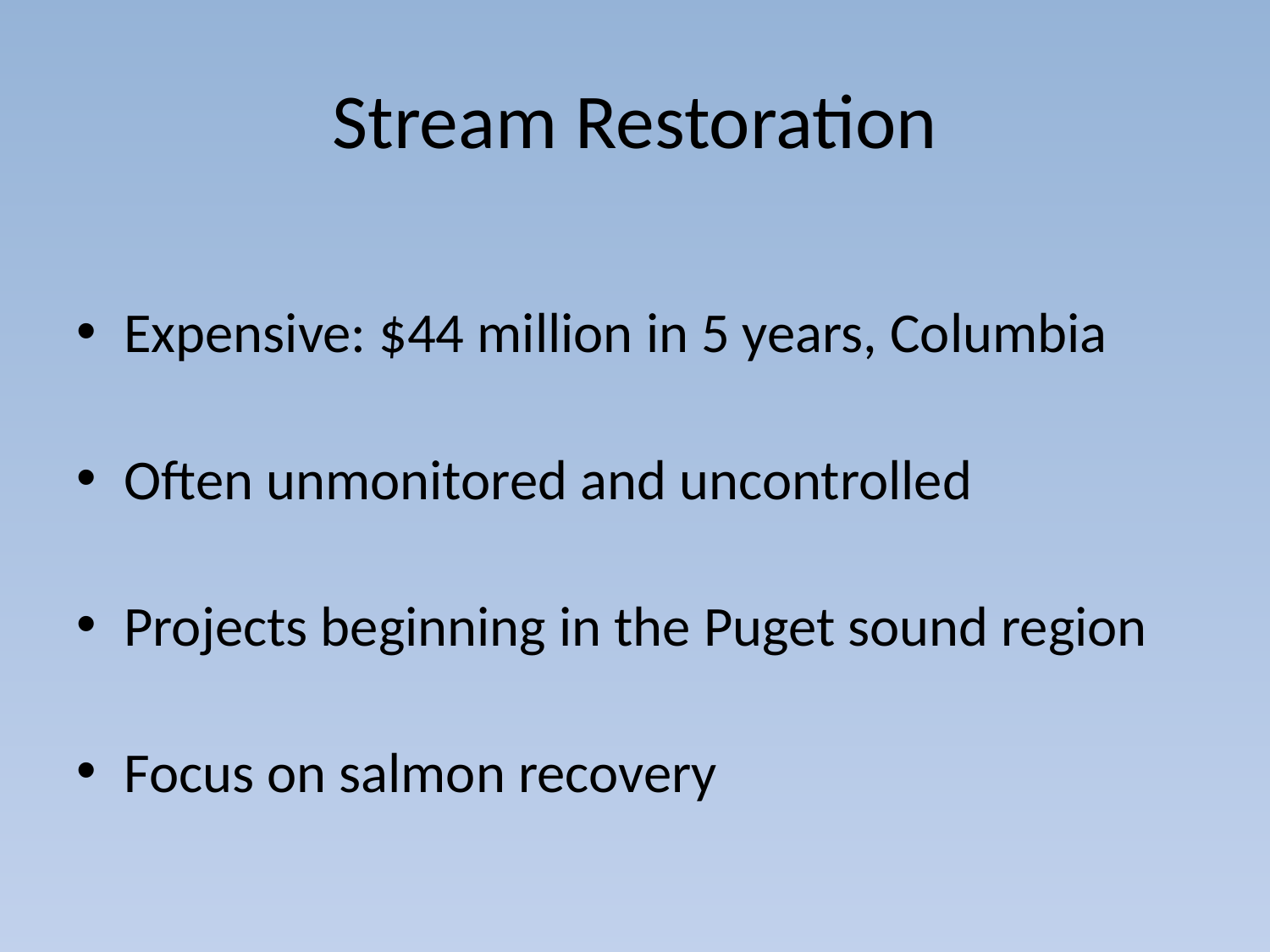

# Stream Restoration
Expensive: $44 million in 5 years, Columbia
Often unmonitored and uncontrolled
Projects beginning in the Puget sound region
Focus on salmon recovery